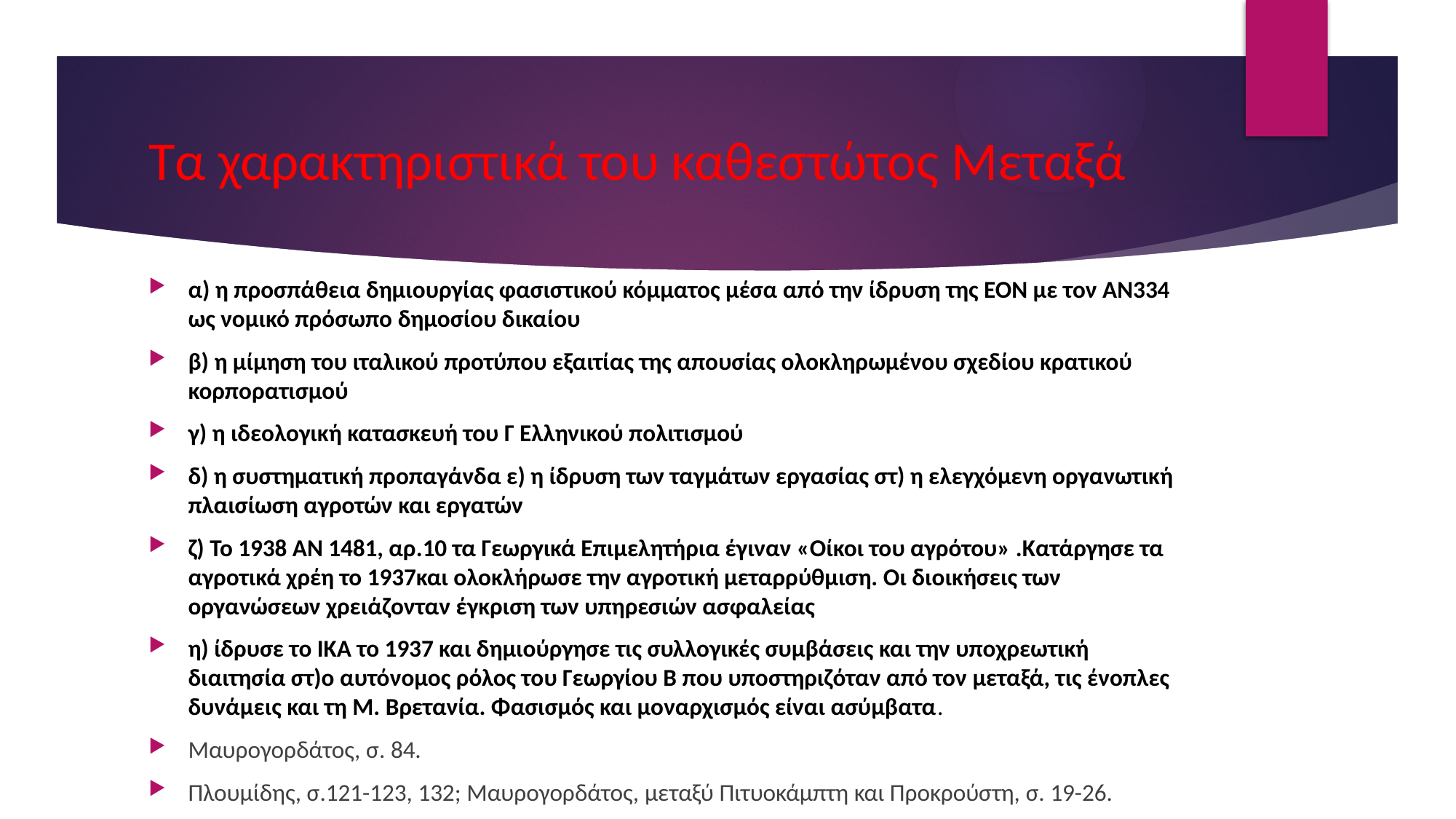

# Τα χαρακτηριστικά του καθεστώτος Μεταξά
α) η προσπάθεια δημιουργίας φασιστικού κόμματος μέσα από την ίδρυση της ΕΟΝ με τον ΑΝ334 ως νομικό πρόσωπο δημοσίου δικαίου
β) η μίμηση του ιταλικού προτύπου εξαιτίας της απουσίας ολοκληρωμένου σχεδίου κρατικού κορπορατισμού
γ) η ιδεολογική κατασκευή του Γ Ελληνικού πολιτισμού
δ) η συστηματική προπαγάνδα ε) η ίδρυση των ταγμάτων εργασίας στ) η ελεγχόμενη οργανωτική πλαισίωση αγροτών και εργατών
ζ) Το 1938 ΑΝ 1481, αρ.10 τα Γεωργικά Επιμελητήρια έγιναν «Οίκοι του αγρότου» .Κατάργησε τα αγροτικά χρέη το 1937και ολοκλήρωσε την αγροτική μεταρρύθμιση. Οι διοικήσεις των οργανώσεων χρειάζονταν έγκριση των υπηρεσιών ασφαλείας
η) ίδρυσε το ΙΚΑ το 1937 και δημιούργησε τις συλλογικές συμβάσεις και την υποχρεωτική διαιτησία στ)ο αυτόνομος ρόλος του Γεωργίου Β που υποστηριζόταν από τον μεταξά, τις ένοπλες δυνάμεις και τη Μ. Βρετανία. Φασισμός και μοναρχισμός είναι ασύμβατα.
Μαυρογορδάτος, σ. 84.
Πλουμίδης, σ.121-123, 132; Μαυρογορδάτος, μεταξύ Πιτυοκάμπτη και Προκρούστη, σ. 19-26.